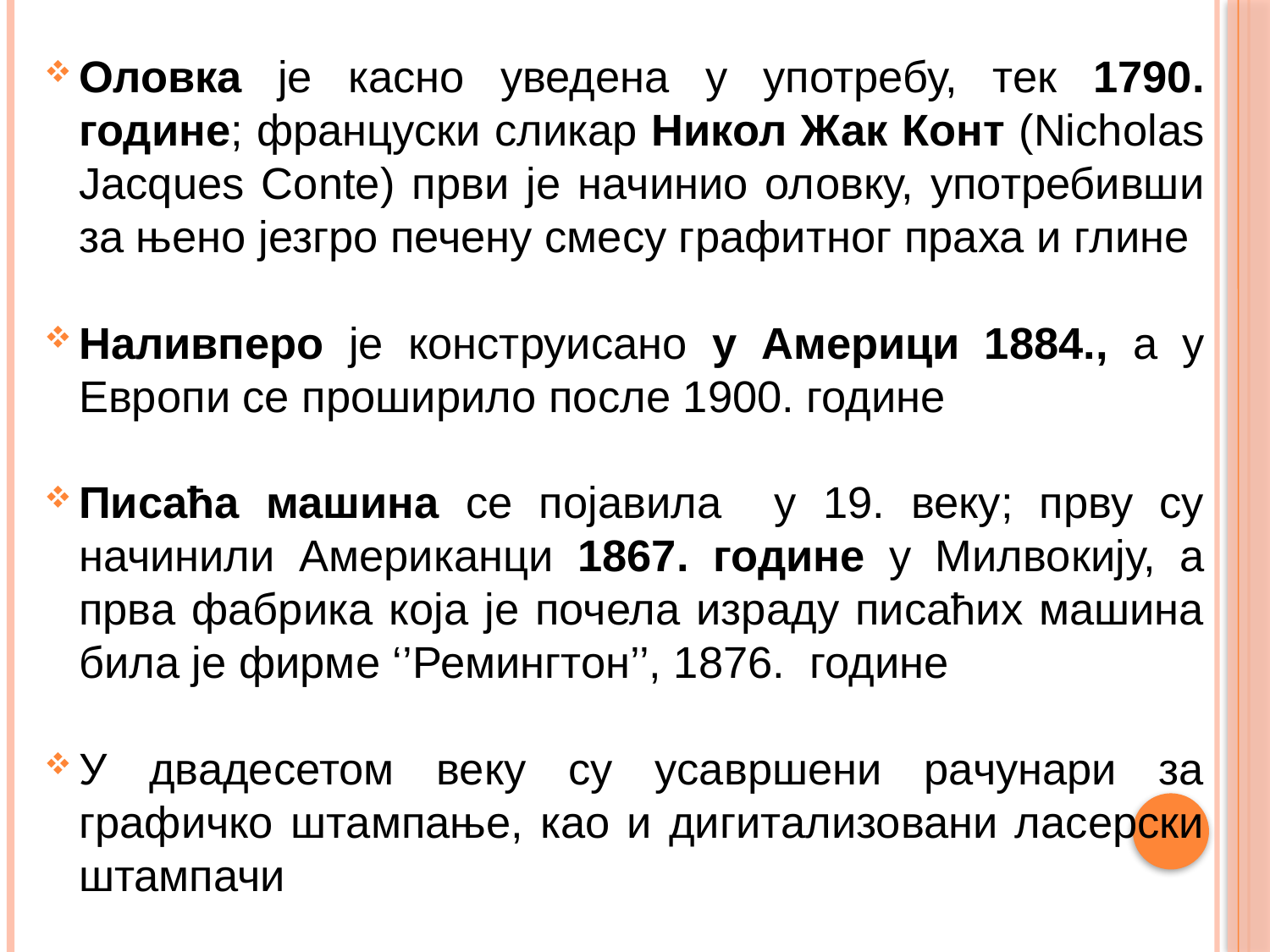

Оловка је касно уведена у употребу, тек 1790. године; француски сликар Никол Жак Конт (Nicholas Jacques Conte) први је начинио оловку, употребивши за њено језгро печену смесу графитног праха и глине

Наливперо је конструисано у Америци 1884., а у Европи се проширило после 1900. године

Писаћа машина се појавила  у 19. веку; прву су начинили Американци 1867. године у Милвокију, а прва фабрика која је почела израду писаћих машина била је фирме ‘’Ремингтон’’, 1876.  године

У двадесетом веку су усавршени рачунари за графичко штампање, као и дигитализовани ласерски штампачи